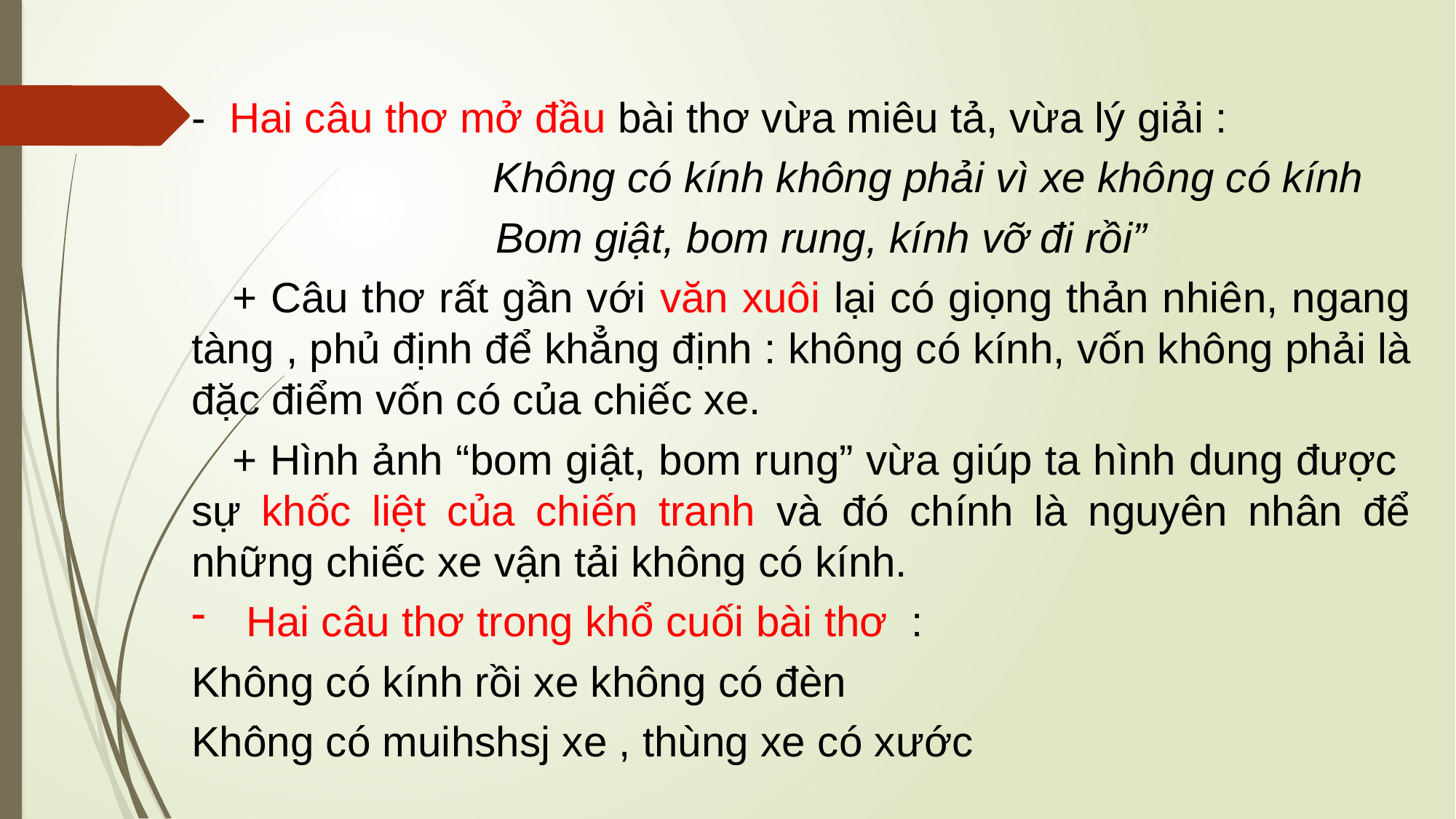

-  Hai câu thơ mở đầu bài thơ vừa miêu tả, vừa lý giải :
                  Không có kính không phải vì xe không có kính
Bom giật, bom rung, kính vỡ đi rồi”
+ Câu thơ rất gần với văn xuôi lại có giọng thản nhiên, ngang tàng , phủ định để khẳng định : không có kính, vốn không phải là đặc điểm vốn có của chiếc xe.
+ Hình ảnh “bom giật, bom rung” vừa giúp ta hình dung được  sự khốc liệt của chiến tranh và đó chính là nguyên nhân để những chiếc xe vận tải không có kính.
Hai câu thơ trong khổ cuối bài thơ  :
Không có kính rồi xe không có đèn
Không có muihshsj xe , thùng xe có xước